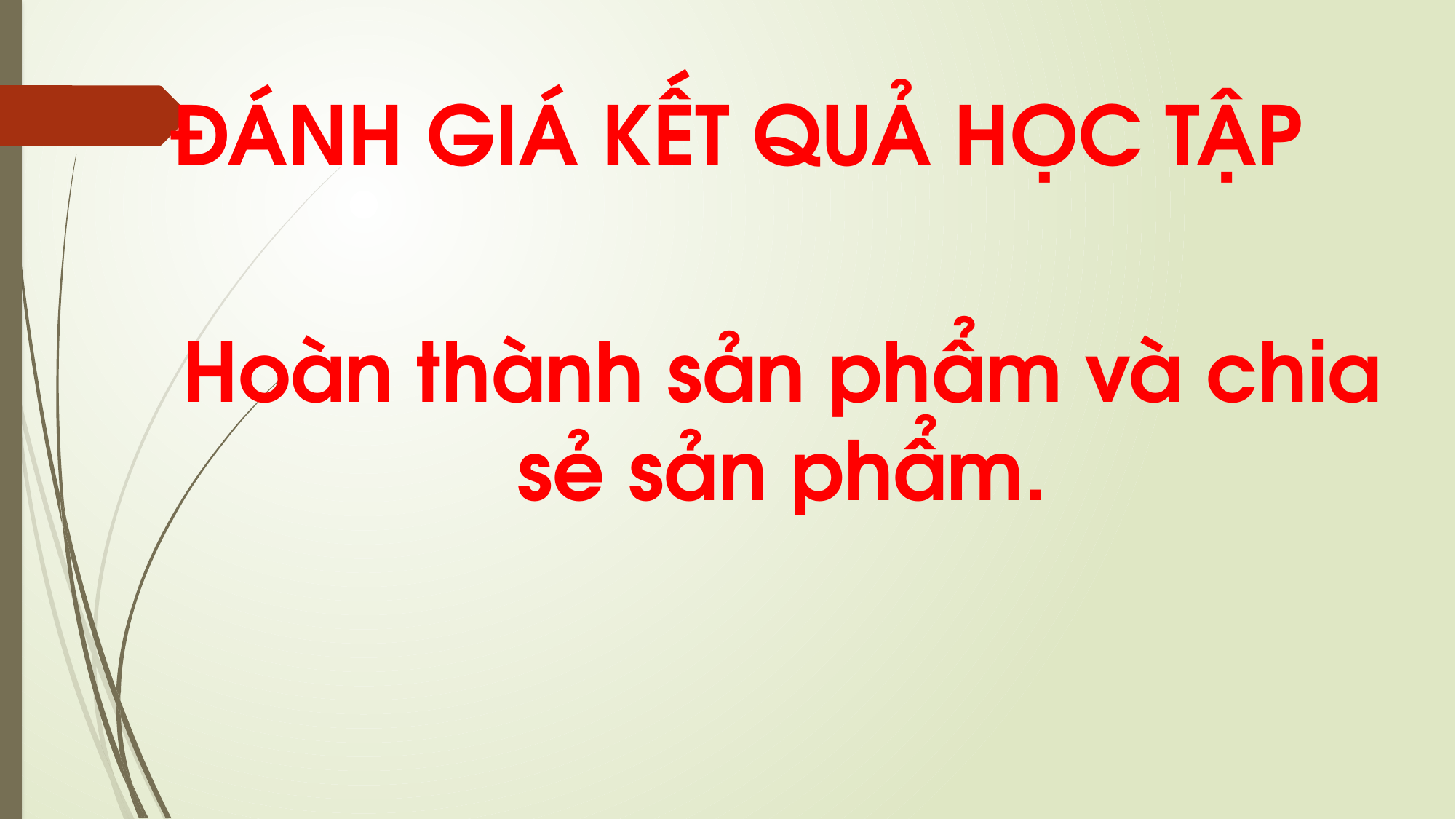

ĐÁNH GIÁ KẾT QUẢ HỌC TẬP

Hoàn thành sản phẩm và chia sẻ sản phẩm.